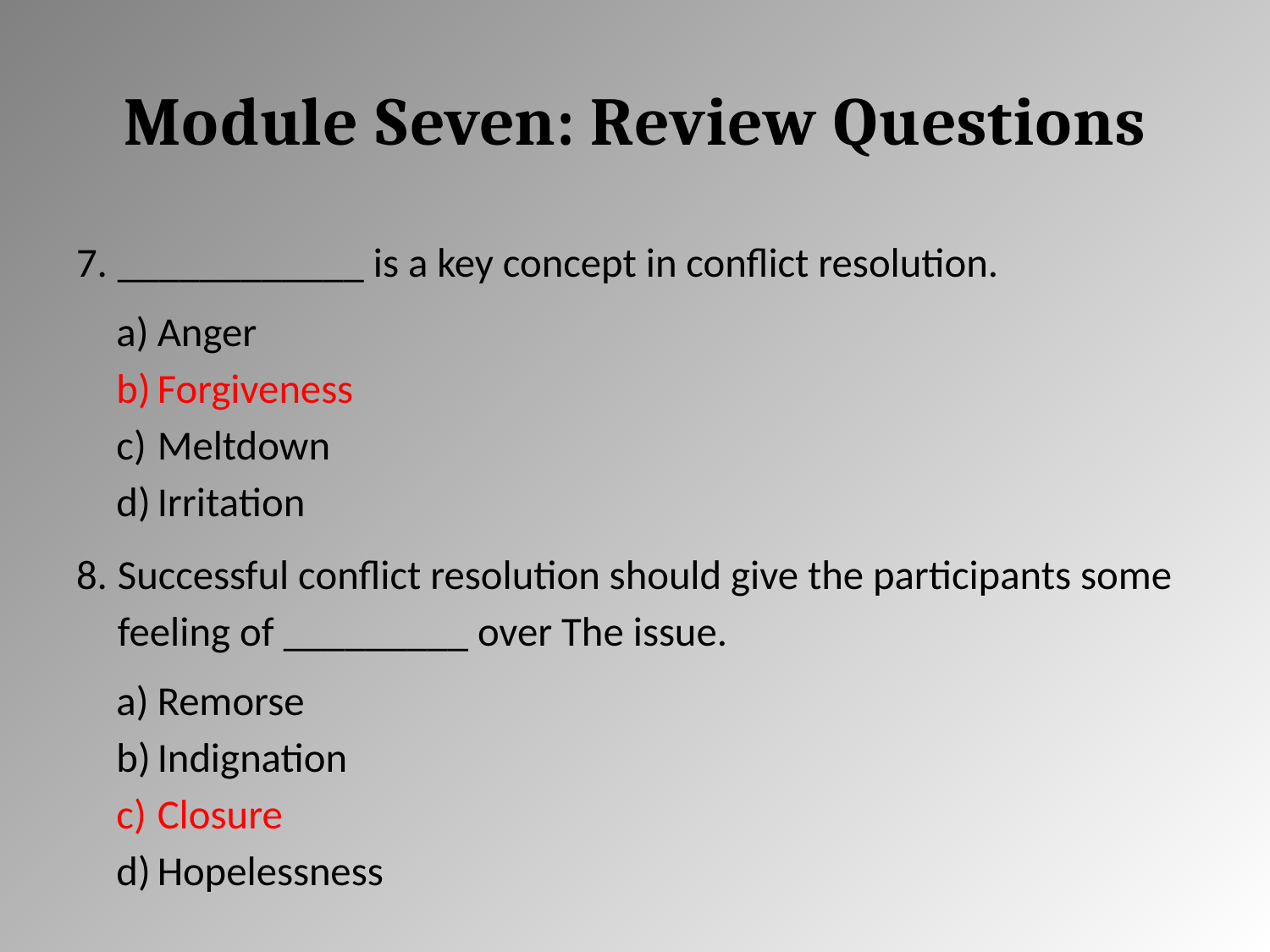

# Module Seven: Review Questions
____________ is a key concept in conflict resolution.
Anger
Forgiveness
Meltdown
Irritation
Successful conflict resolution should give the participants some feeling of _________ over The issue.
Remorse
Indignation
Closure
Hopelessness